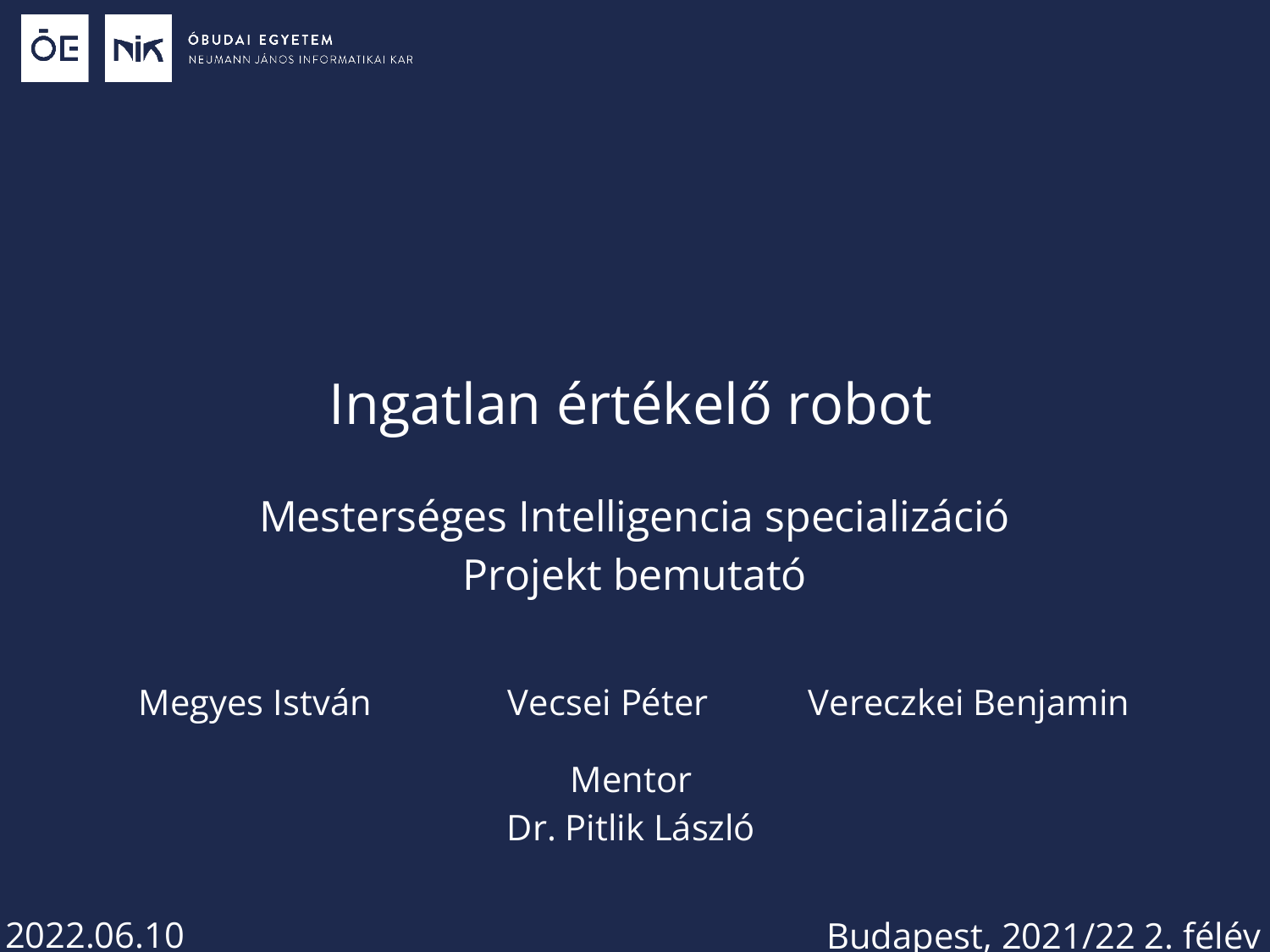

# Ingatlan értékelő robot
Mesterséges Intelligencia specializáció
Projekt bemutató
Megyes István               Vecsei Péter           Vereczkei Benjamin
Mentor
Dr. Pitlik László
2022.06.10
Budapest, 2021/22 2. félév